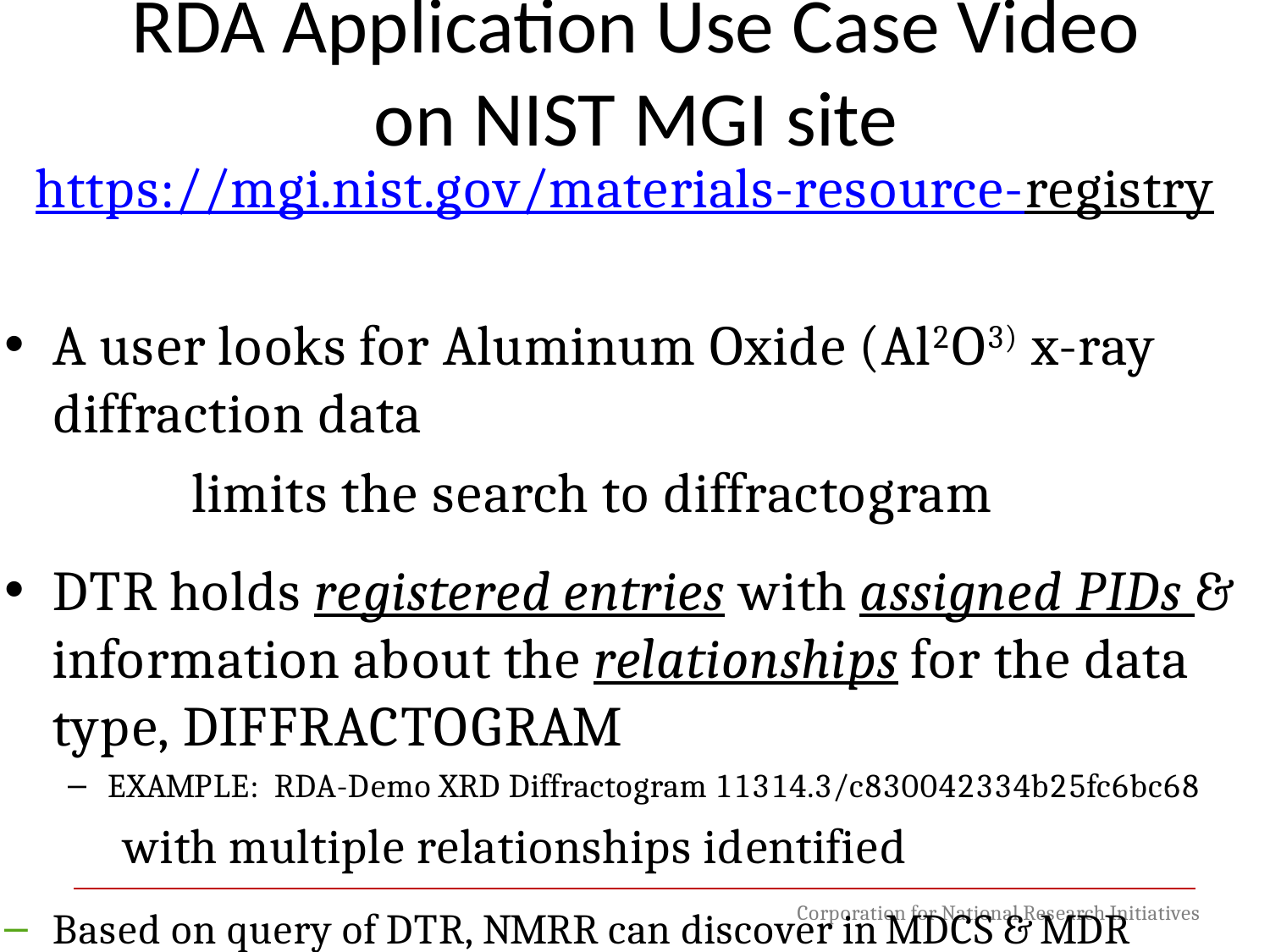

# RDA Application Use Case Video on NIST MGI site
https://mgi.nist.gov/materials-resource-registry

A user looks for Aluminum Oxide (Al2O3)  x-ray diffraction data
               limits the search to diffractogram

DTR holds registered entries with assigned PIDs & information about the relationships for the data type, DIFFRACTOGRAM
EXAMPLE:  RDA-Demo XRD Diffractogram 11314.3/c830042334b25fc6bc68
     with multiple relationships identified

Based on query of DTR, NMRR can discover in MDCS & MDR
Relevant XRD diffractogram data sets
Data conversion resource to convert data into a plottable format